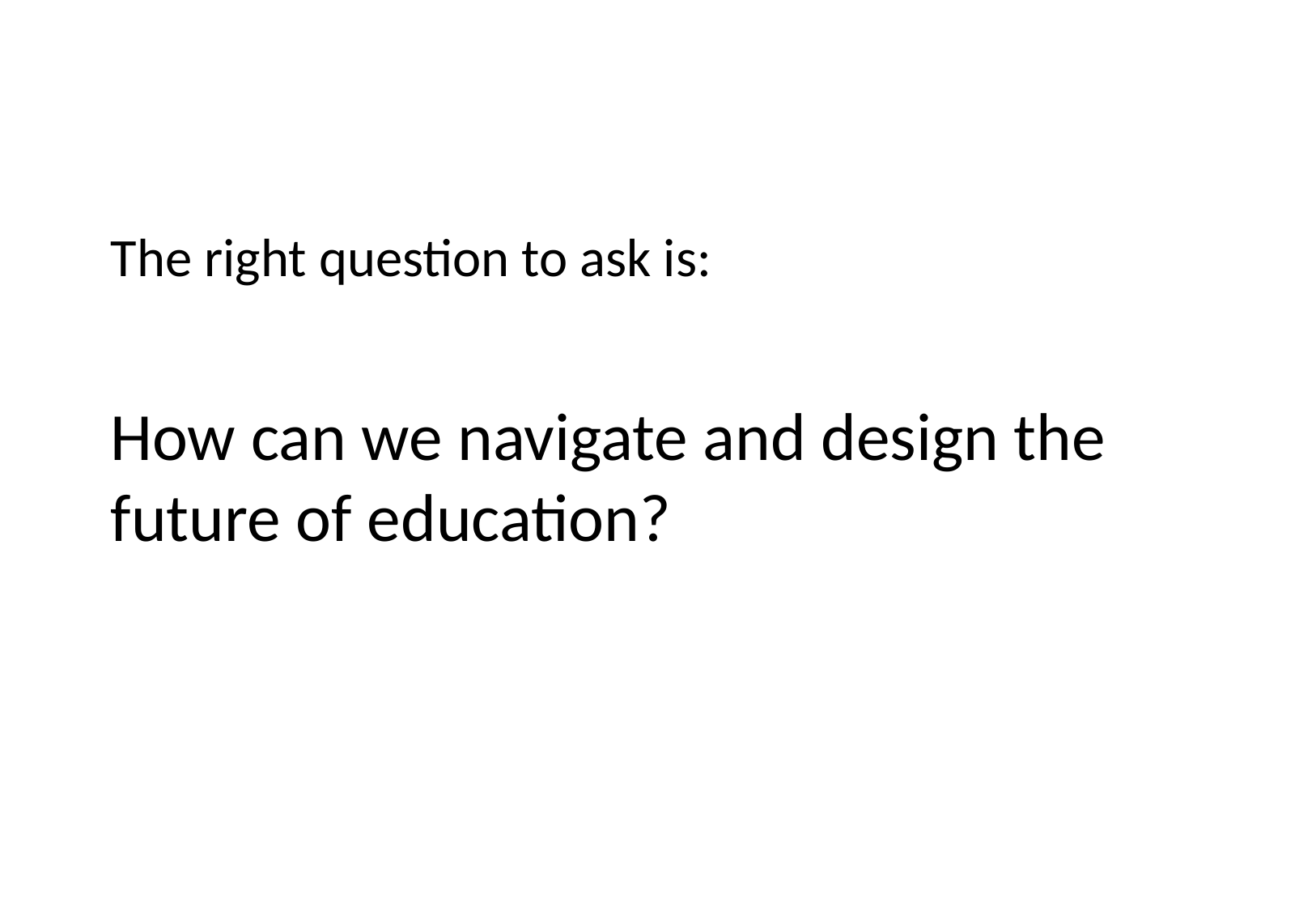

The right question to ask is:

How can we navigate and design the future of education?